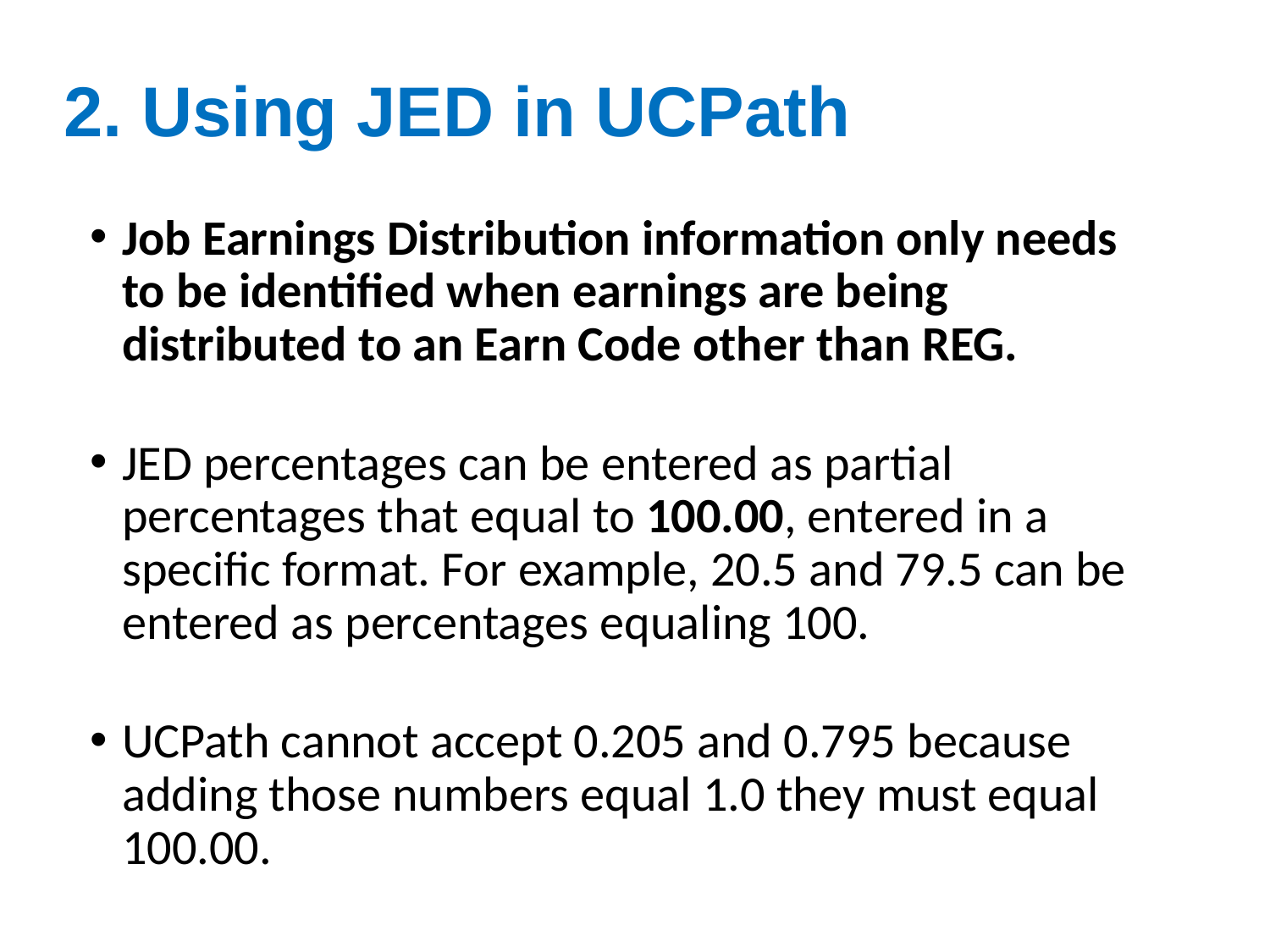

# 2. Using JED in UCPath
Job Earnings Distribution information only needs to be identified when earnings are being distributed to an Earn Code other than REG.

JED percentages can be entered as partial percentages that equal to 100.00, entered in a specific format. For example, 20.5 and 79.5 can be entered as percentages equaling 100.

UCPath cannot accept 0.205 and 0.795 because adding those numbers equal 1.0 they must equal 100.00.